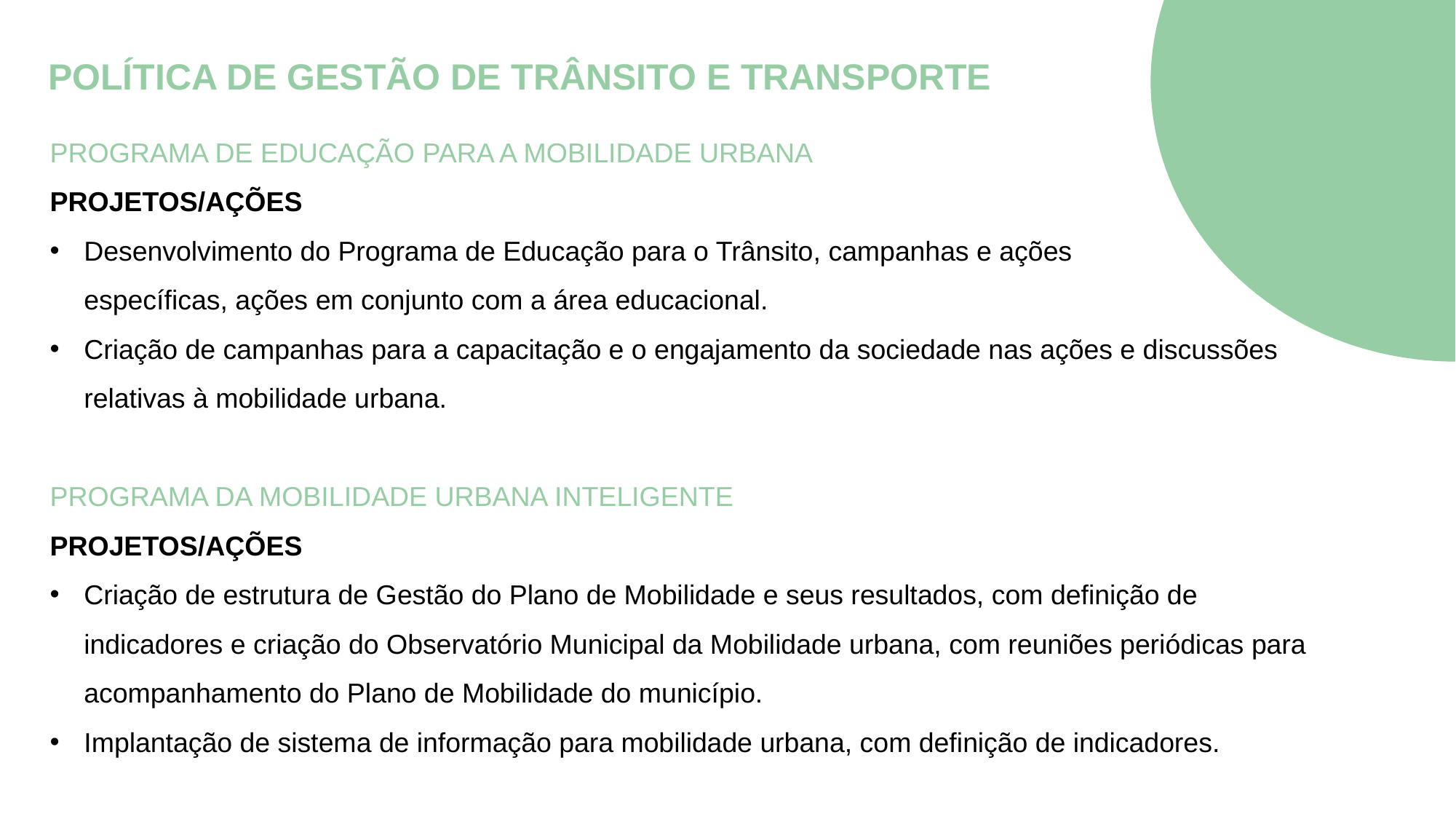

POLÍTICA DE GESTÃO DE TRÂNSITO E TRANSPORTE
PROGRAMA DE EDUCAÇÃO PARA A MOBILIDADE URBANA
PROJETOS/AÇÕES
Desenvolvimento do Programa de Educação para o Trânsito, campanhas e ações                           específicas, ações em conjunto com a área educacional.
Criação de campanhas para a capacitação e o engajamento da sociedade nas ações e discussões    relativas à mobilidade urbana.

PROGRAMA DA MOBILIDADE URBANA INTELIGENTE
PROJETOS/AÇÕES
Criação de estrutura de Gestão do Plano de Mobilidade e seus resultados, com definição de          indicadores e criação do Observatório Municipal da Mobilidade urbana, com reuniões periódicas para acompanhamento do Plano de Mobilidade do município.
Implantação de sistema de informação para mobilidade urbana, com definição de indicadores.